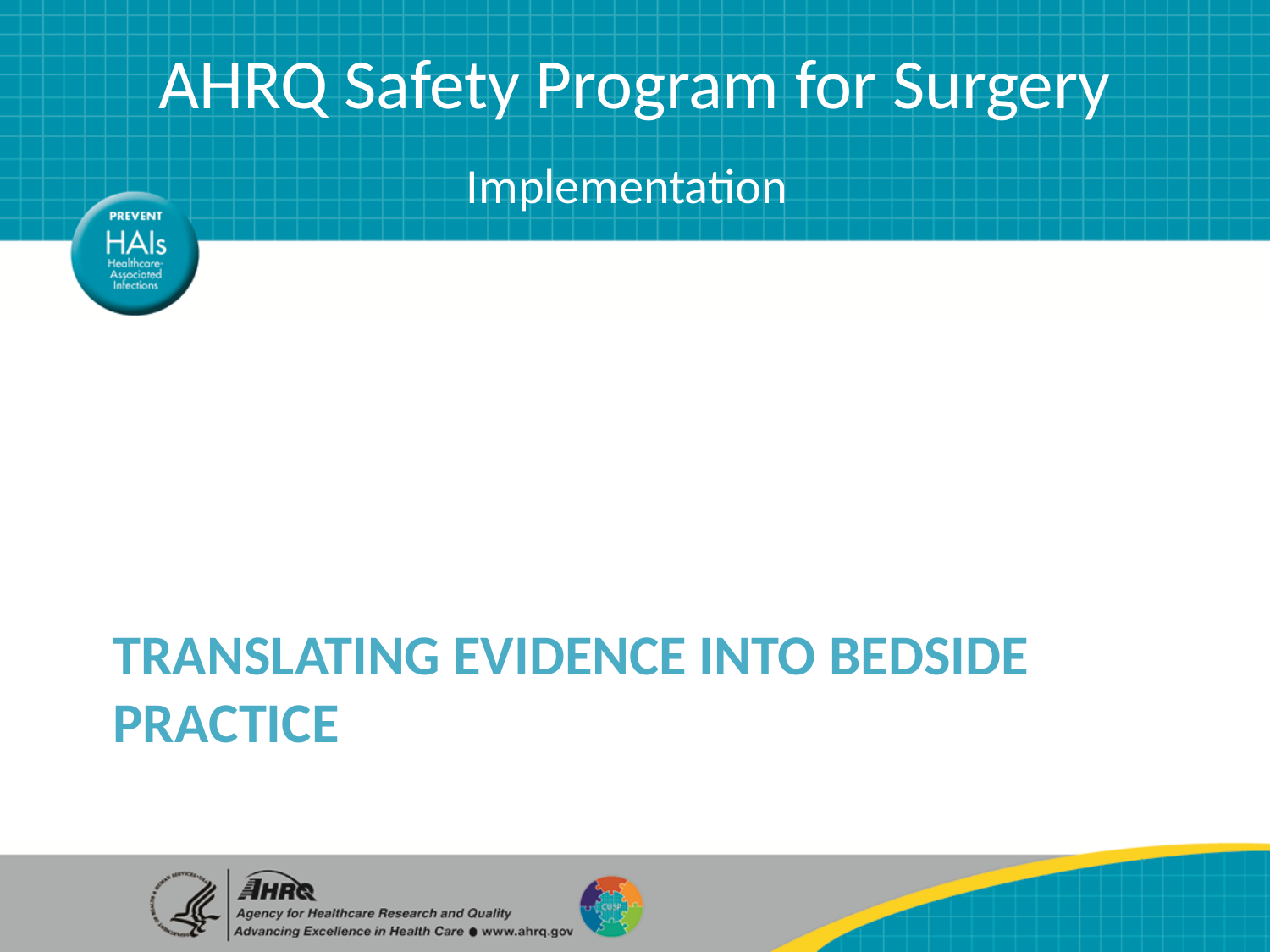

AHRQ Safety Program for Surgery
Implementation
# Translating Evidence into Bedside Practice